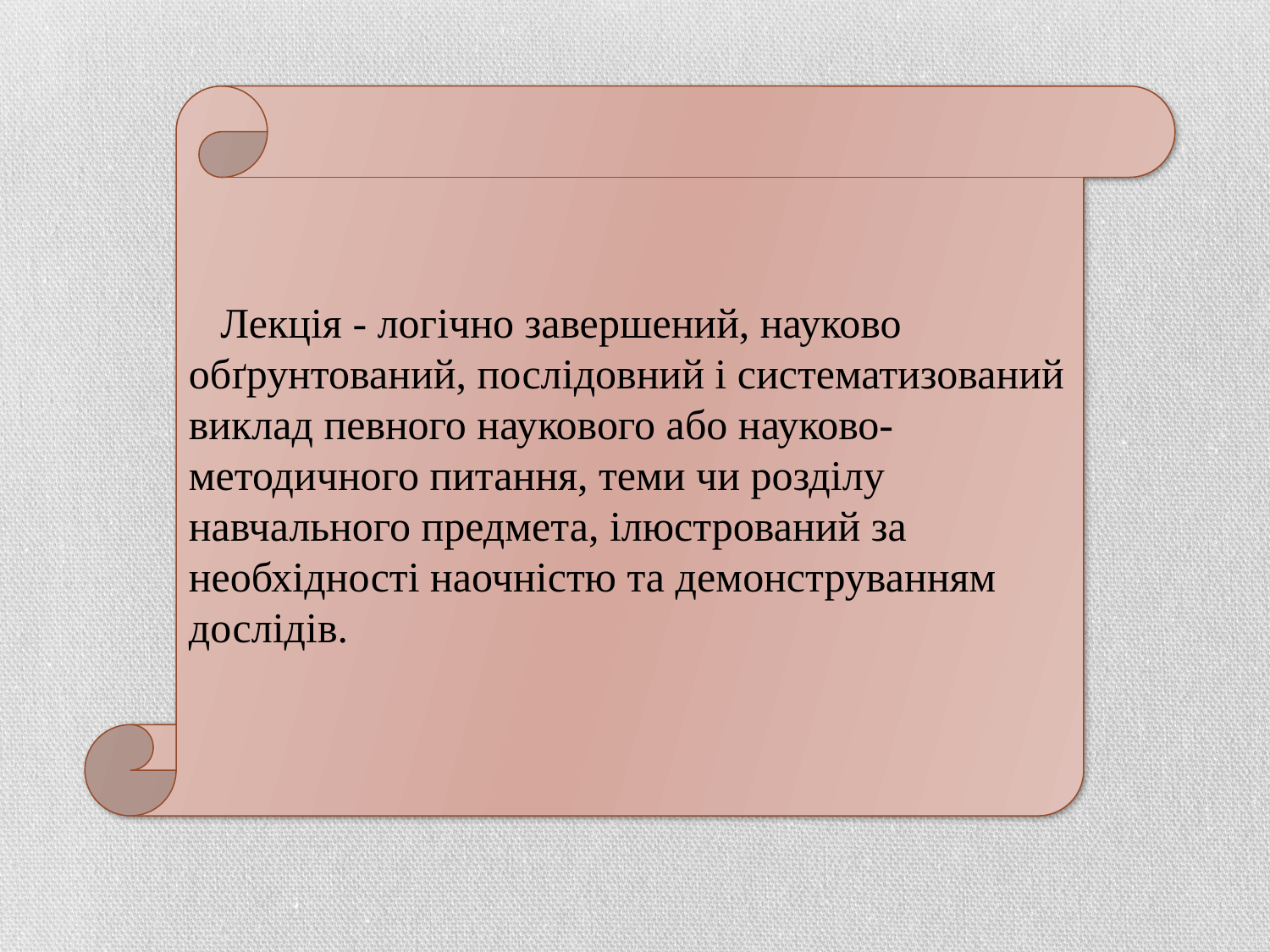

Лекція - логічно завершений, науково обґрунтований, послідовний і систематизований виклад певного наукового або науково-методичного питання, теми чи розділу навчального предмета, ілюстрований за необхідності наочністю та демонструванням дослідів.